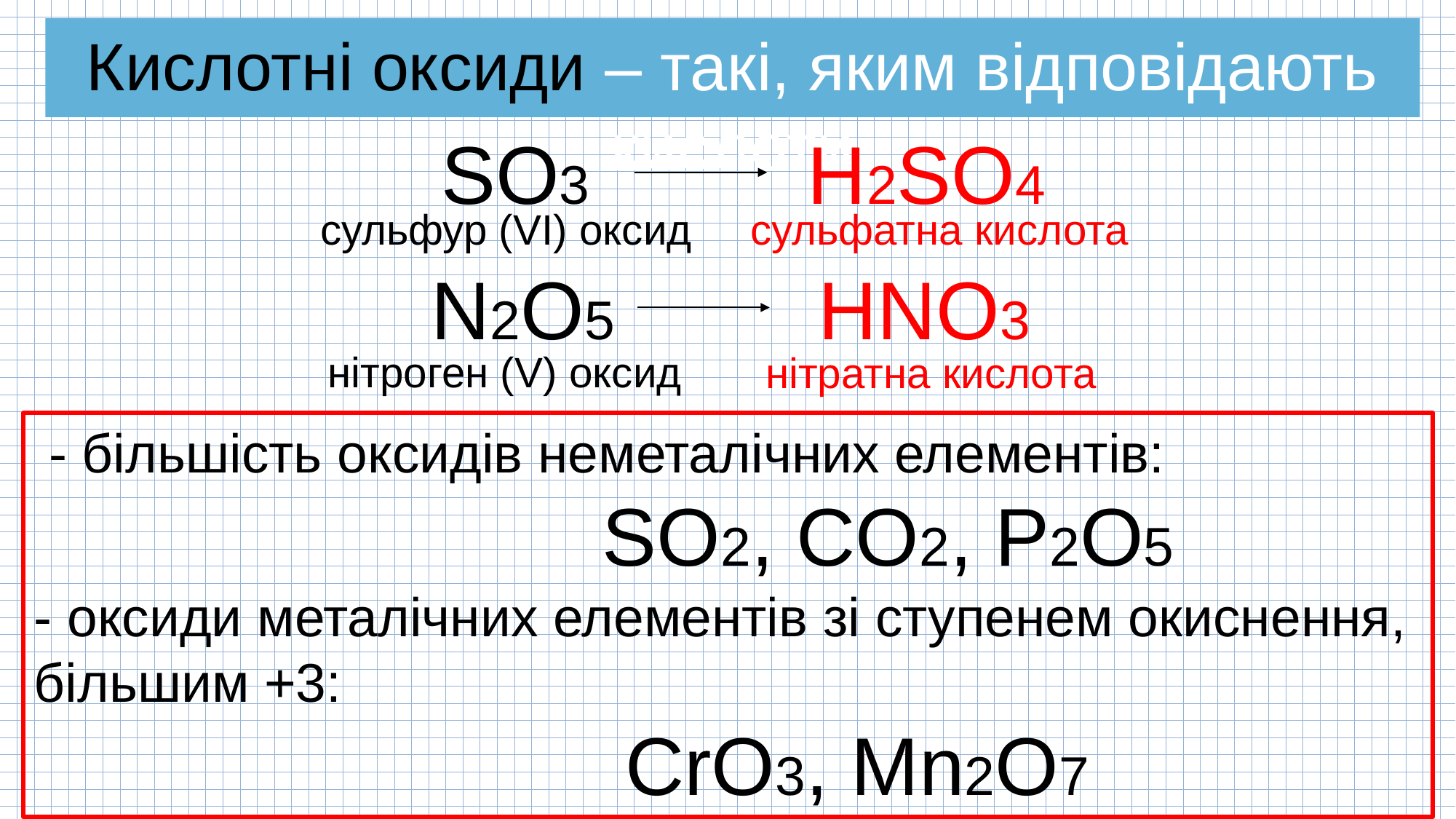

Кислотні оксиди – такі, яким відповідають кислоти
SO3
сульфур (VІ) оксид
Н2SO4
сульфатна кислота
N2O5
нітроген (V) оксид
НNO3
нітратна кислота
 - більшість оксидів неметалічних елементів:
                         SO2, CO2, Р2O5
- оксиди металічних елементів зі ступенем окиснення, більшим +3:
                          CrO3, Mn2O7